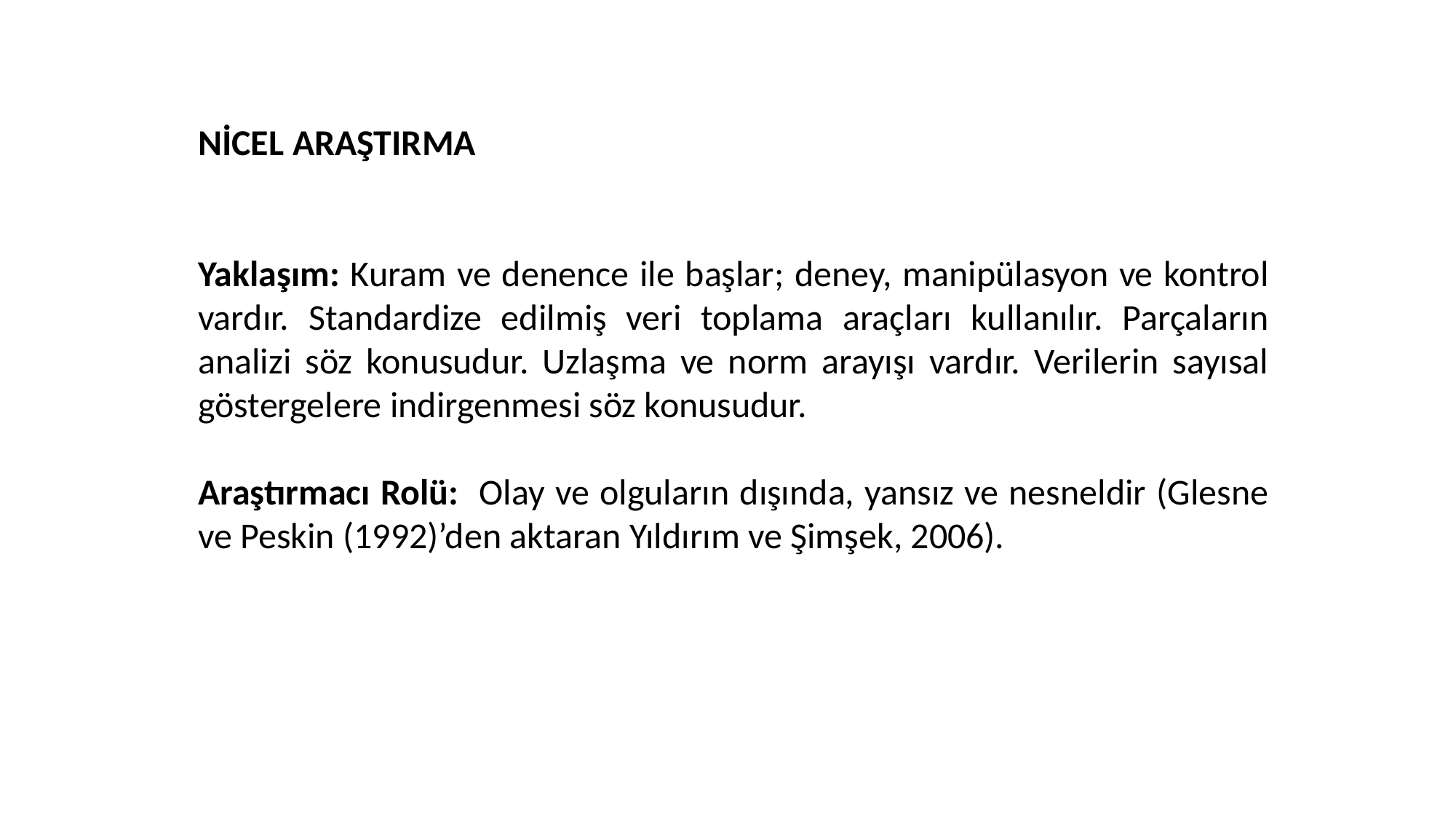

NİCEL ARAŞTIRMA

Yaklaşım: Kuram ve denence ile başlar; deney, manipülasyon ve kontrol vardır. Standardize edilmiş veri toplama araçları kullanılır. Parçaların analizi söz konusudur. Uzlaşma ve norm arayışı vardır. Verilerin sayısal göstergelere indirgenmesi söz konusudur.

Araştırmacı Rolü:  Olay ve olguların dışında, yansız ve nesneldir (Glesne ve Peskin (1992)’den aktaran Yıldırım ve Şimşek, 2006).